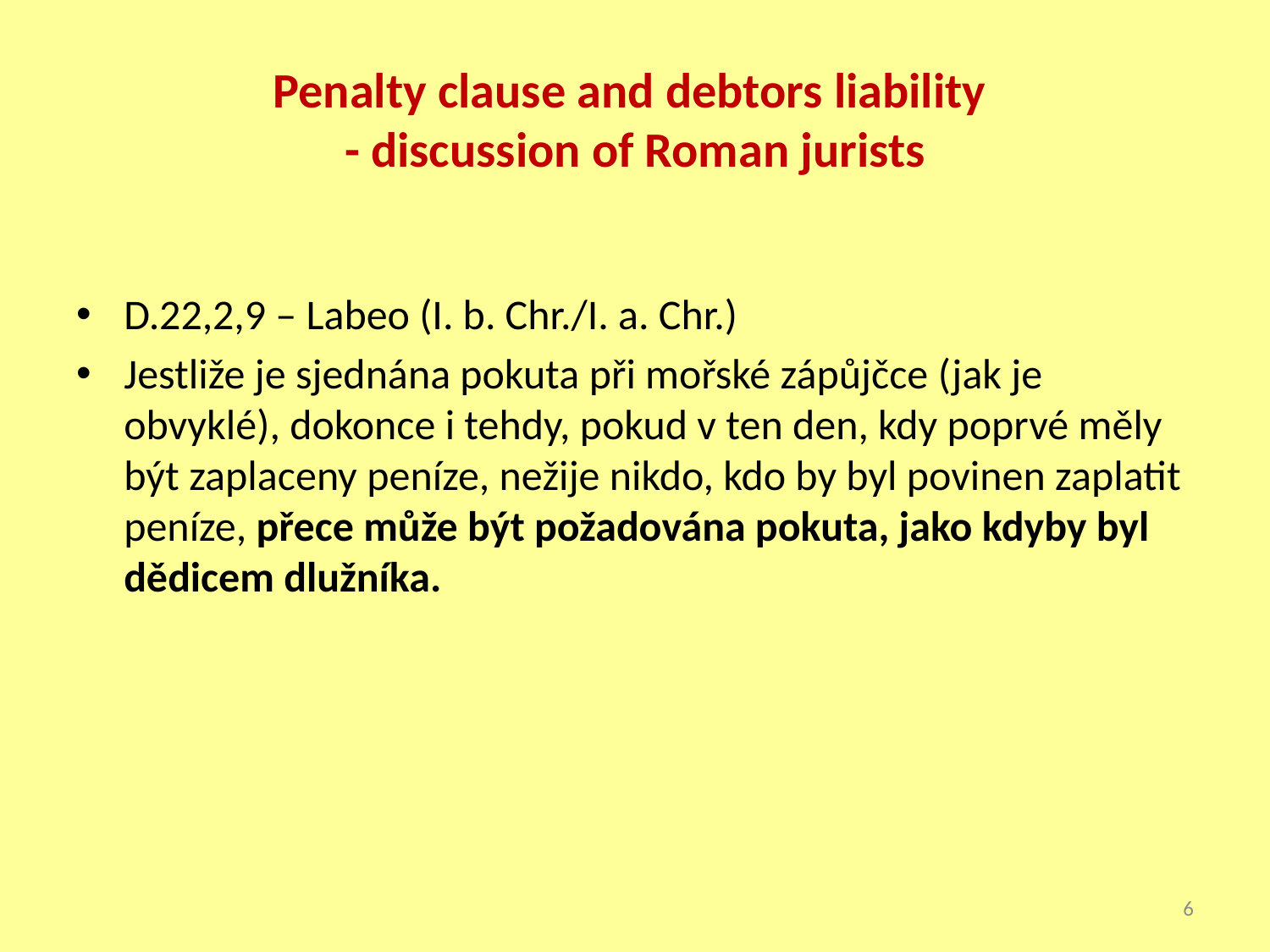

# Penalty clause and debtors liability - discussion of Roman jurists

D.22,2,9 – Labeo (I. b. Chr./I. a. Chr.)
Jestliže je sjednána pokuta při mořské zápůjčce (jak je obvyklé), dokonce i tehdy, pokud v ten den, kdy poprvé měly být zaplaceny peníze, nežije nikdo, kdo by byl povinen zaplatit peníze, přece může být požadována pokuta, jako kdyby byl dědicem dlužníka.

6